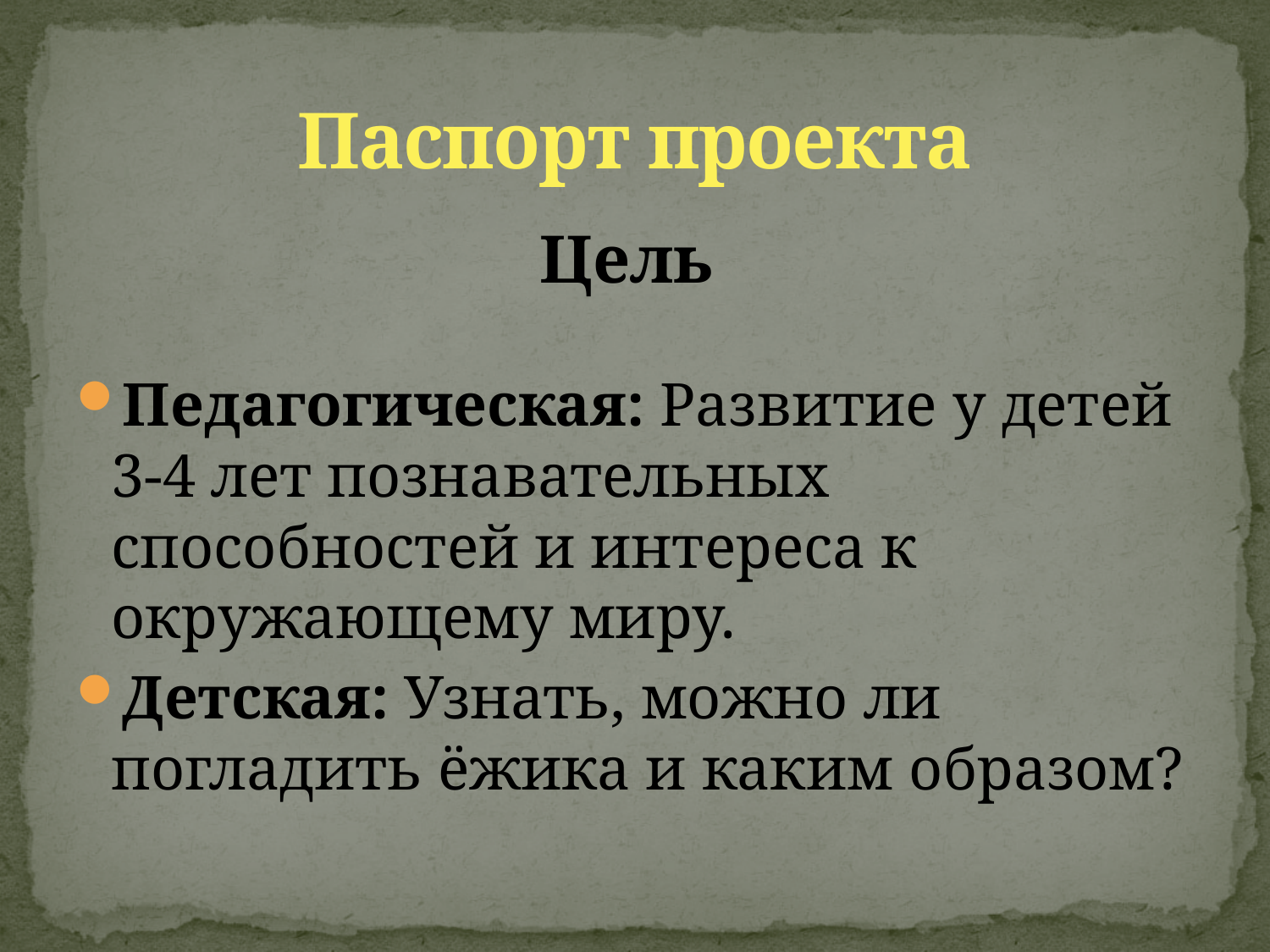

# Паспорт проекта
Цель

Педагогическая: Развитие у детей 3-4 лет познавательных способностей и интереса к окружающему миру.
Детская: Узнать, можно ли погладить ёжика и каким образом?